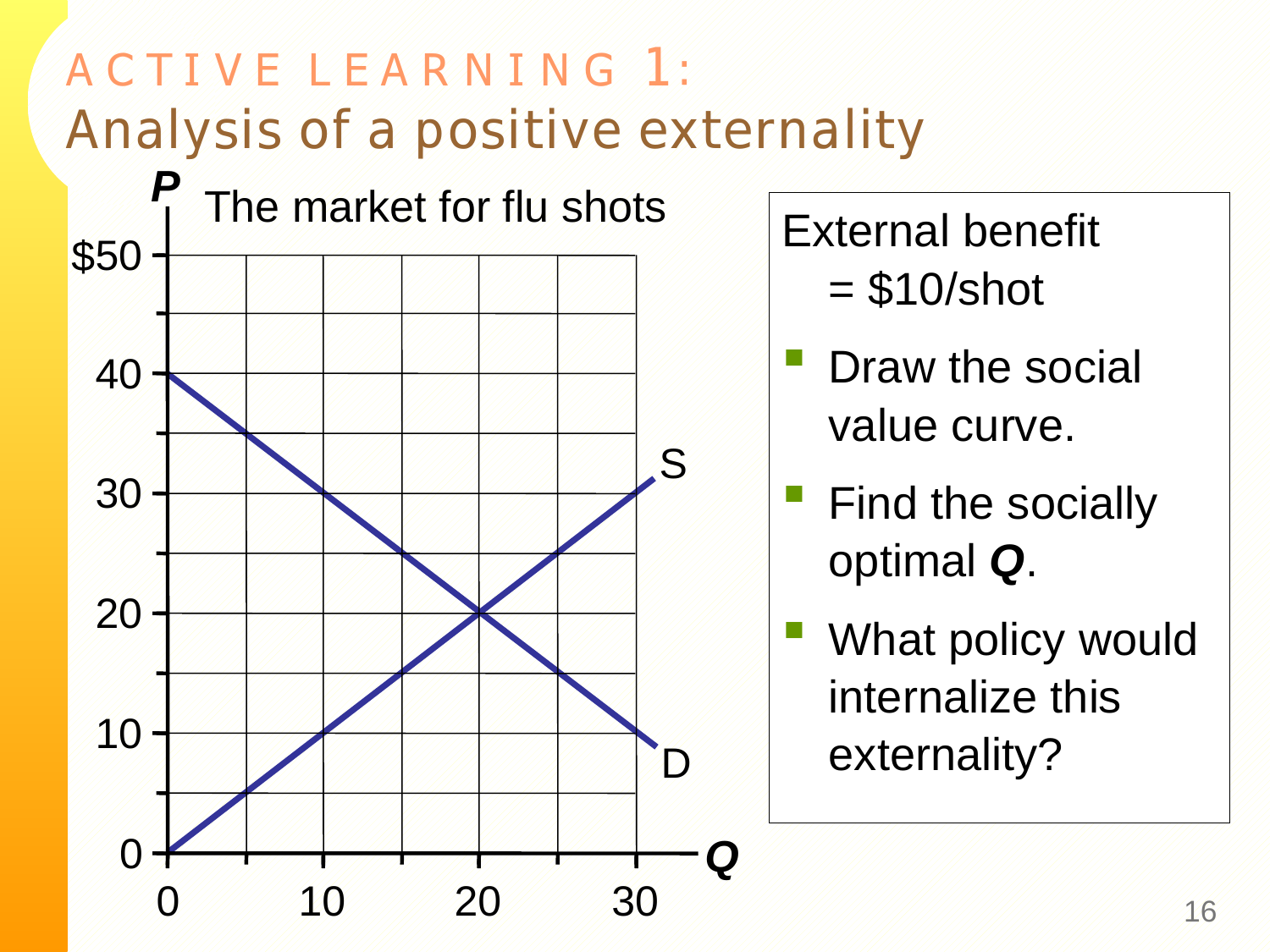

# A C T I V E  L E A R N I N G  1: Analysis of a positive externality
P

50

40

30

20

10

Q
0

0
10
20
30
$

The market for flu shots
External benefit
= $10/shot
Draw the social value curve.
Find the socially optimal Q.
What policy would internalize this externality?

S

D

16